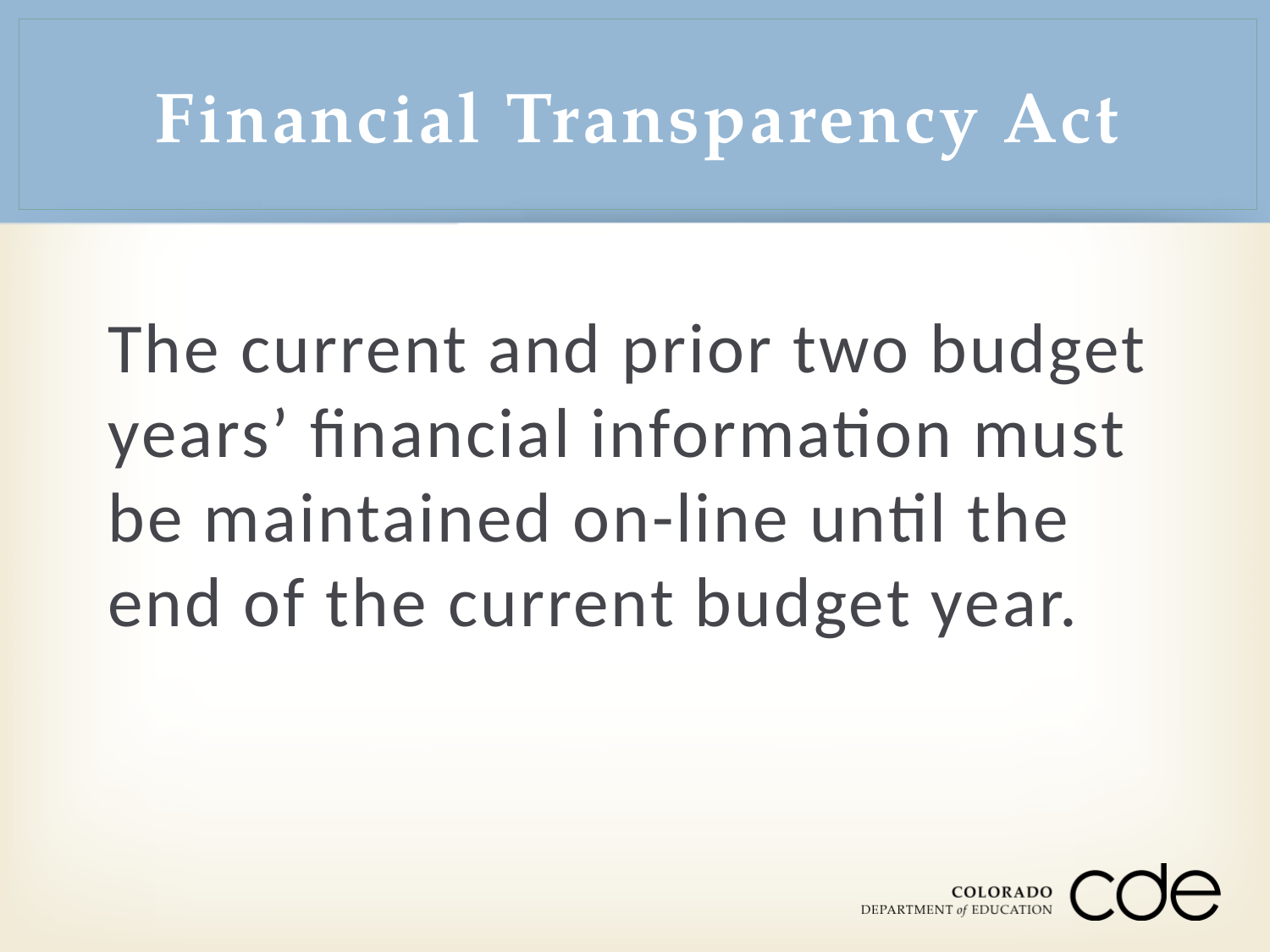

# Financial Transparency Act
The current and prior two budget years’ financial information must be maintained on-line until the end of the current budget year.